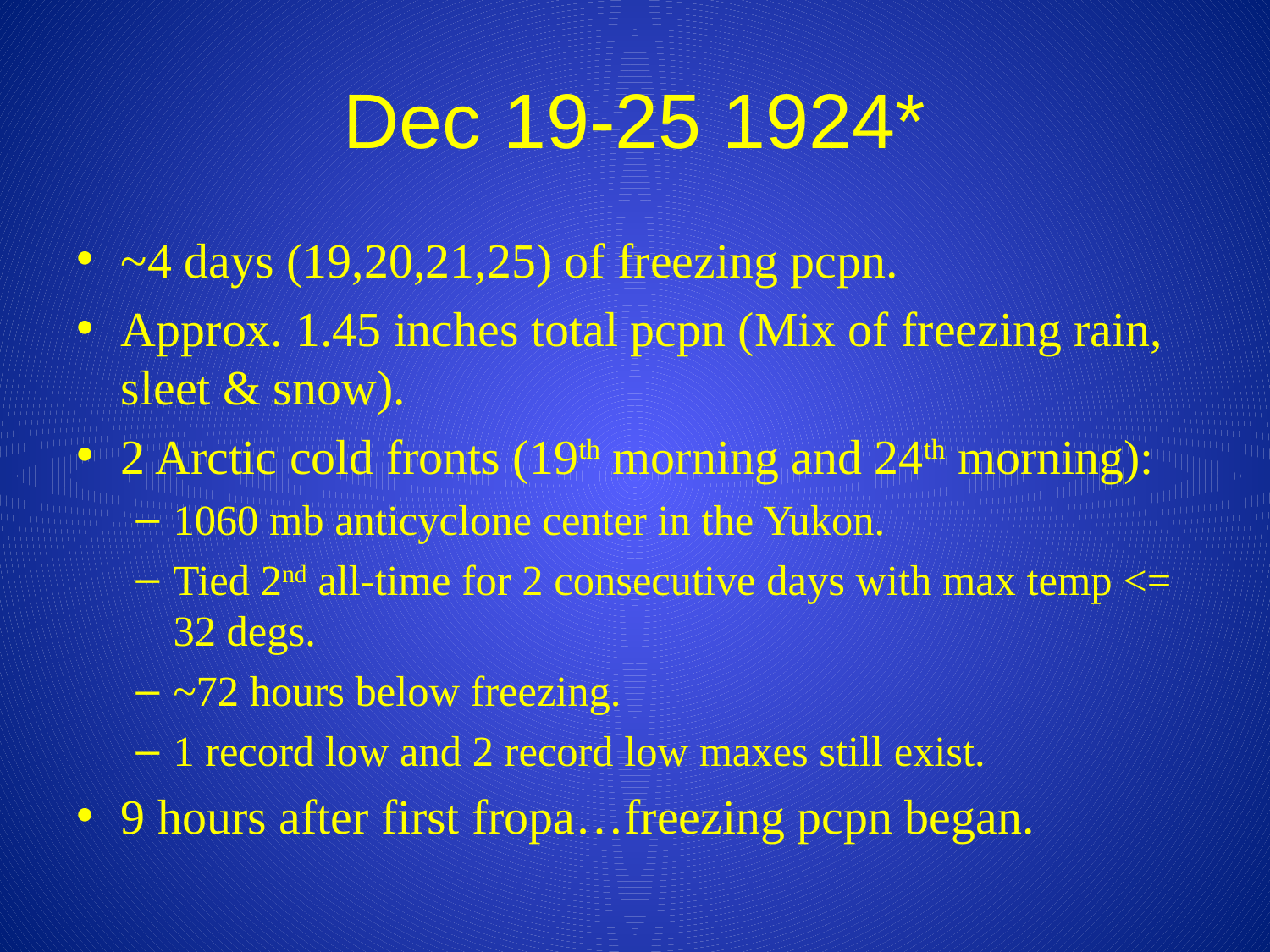

# Dec 19-25 1924*
~4 days (19,20,21,25) of freezing pcpn.
Approx. 1.45 inches total pcpn (Mix of freezing rain, sleet & snow).
2 Arctic cold fronts (19th morning and 24th morning):
1060 mb anticyclone center in the Yukon.
Tied 2nd all-time for 2 consecutive days with max temp <= 32 degs.
~72 hours below freezing.
1 record low and 2 record low maxes still exist.
9 hours after first fropa…freezing pcpn began.